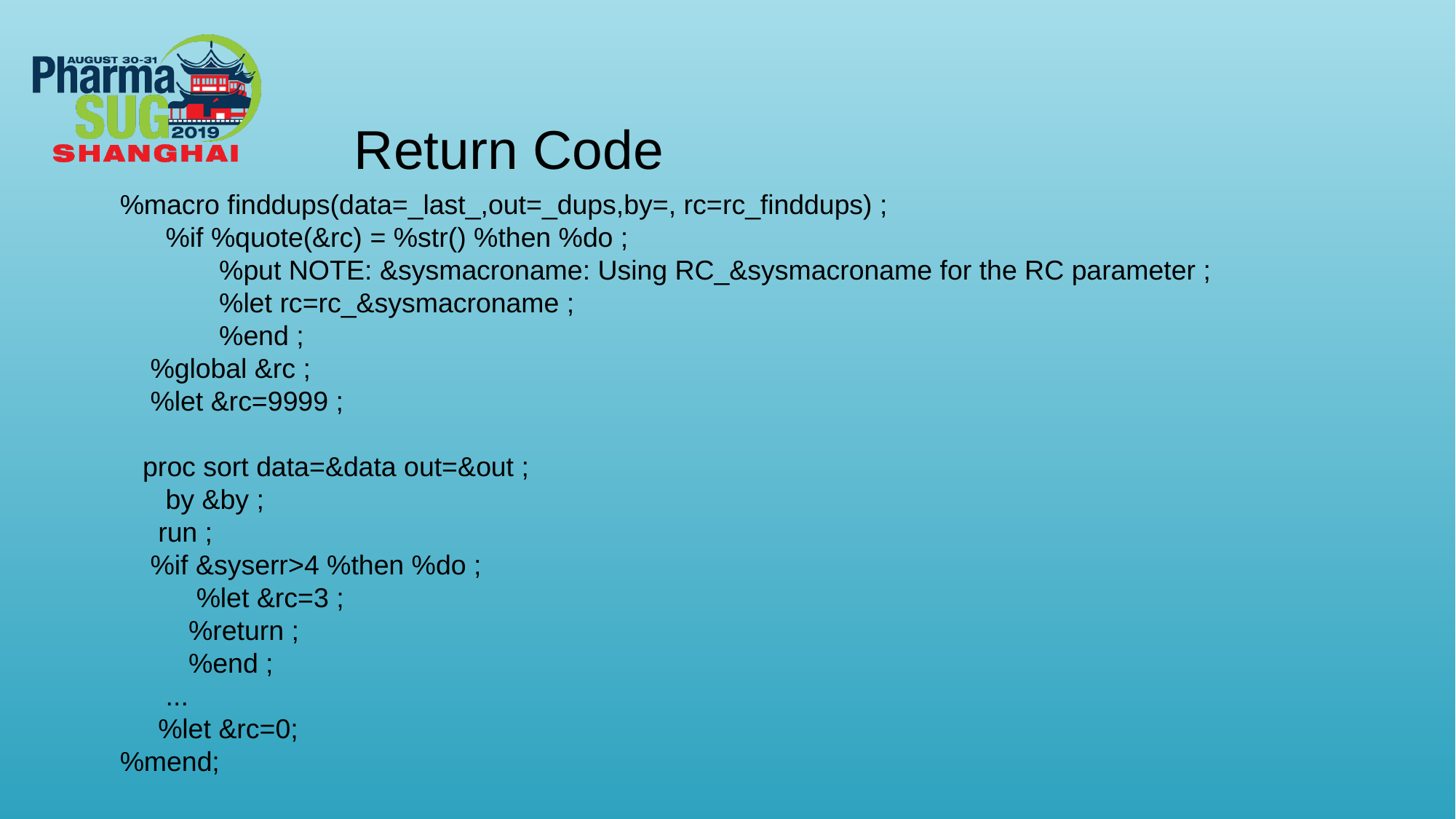

Return Code
%macro finddups(data=_last_,out=_dups,by=, rc=rc_finddups) ;
      %if %quote(&rc) = %str() %then %do ;
             %put NOTE: &sysmacroname: Using RC_&sysmacroname for the RC parameter ;
             %let rc=rc_&sysmacroname ;
             %end ;
    %global &rc ;
    %let &rc=9999 ;

   proc sort data=&data out=&out ;
      by &by ;
     run ;
    %if &syserr>4 %then %do ;
          %let &rc=3 ;
         %return ;
         %end ;
      ...
     %let &rc=0;
%mend;